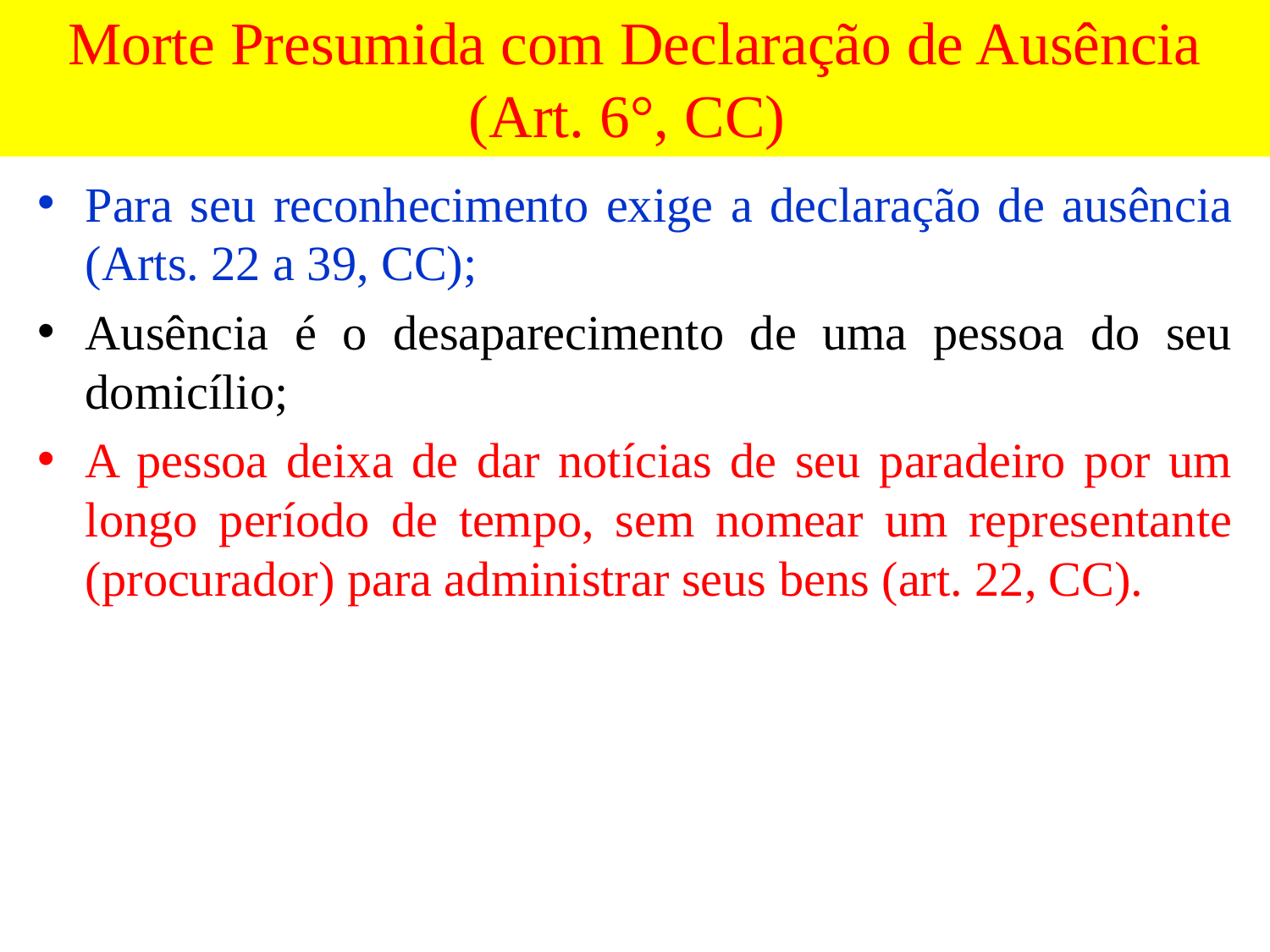

# Morte Presumida com Declaração de Ausência (Art. 6°, CC)
Para seu reconhecimento exige a declaração de ausência (Arts. 22 a 39, CC);
Ausência é o desaparecimento de uma pessoa do seu domicílio;
A pessoa deixa de dar notícias de seu paradeiro por um longo período de tempo, sem nomear um representante (procurador) para administrar seus bens (art. 22, CC).